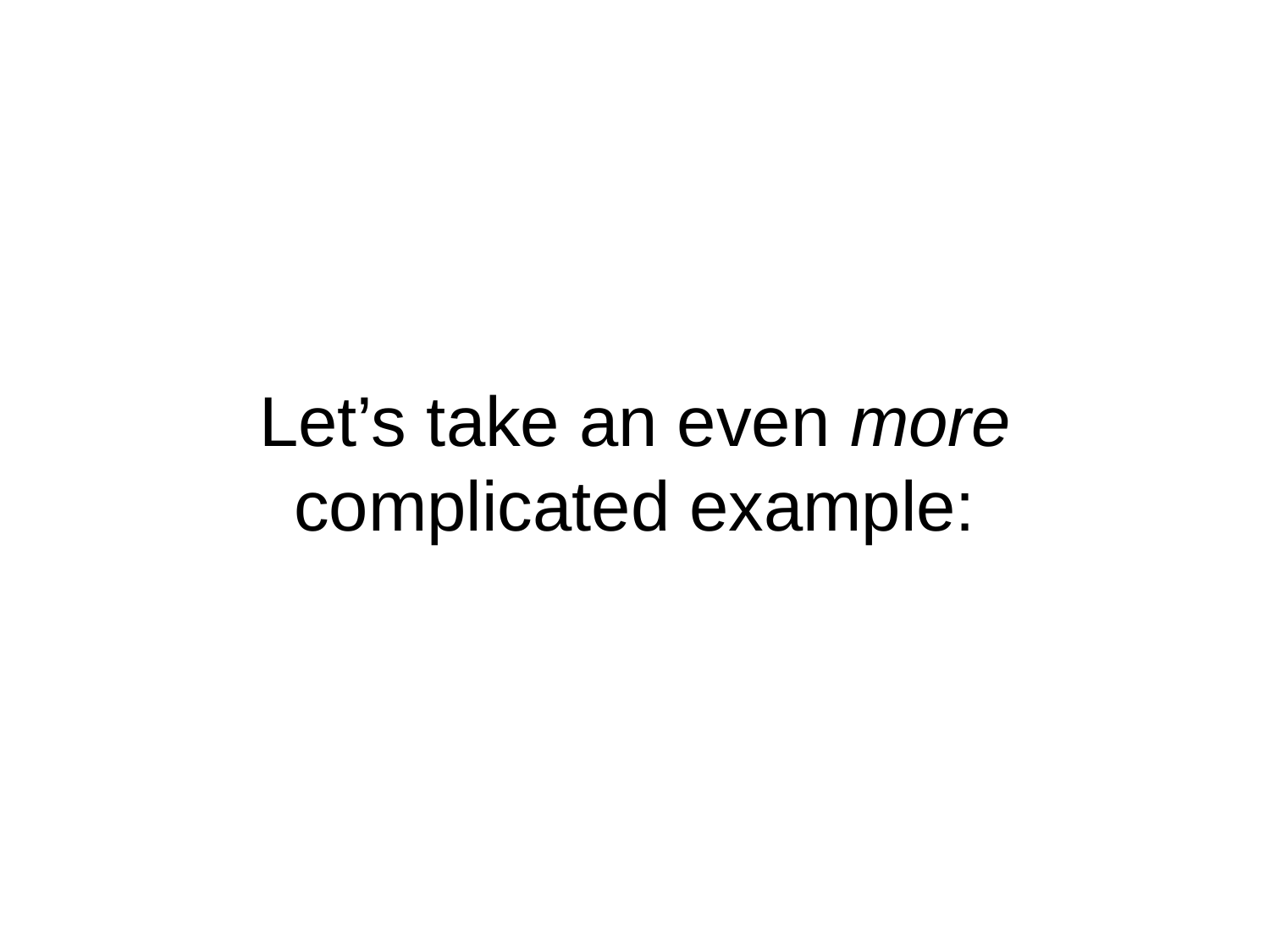

# Let’s take an even more complicated example: